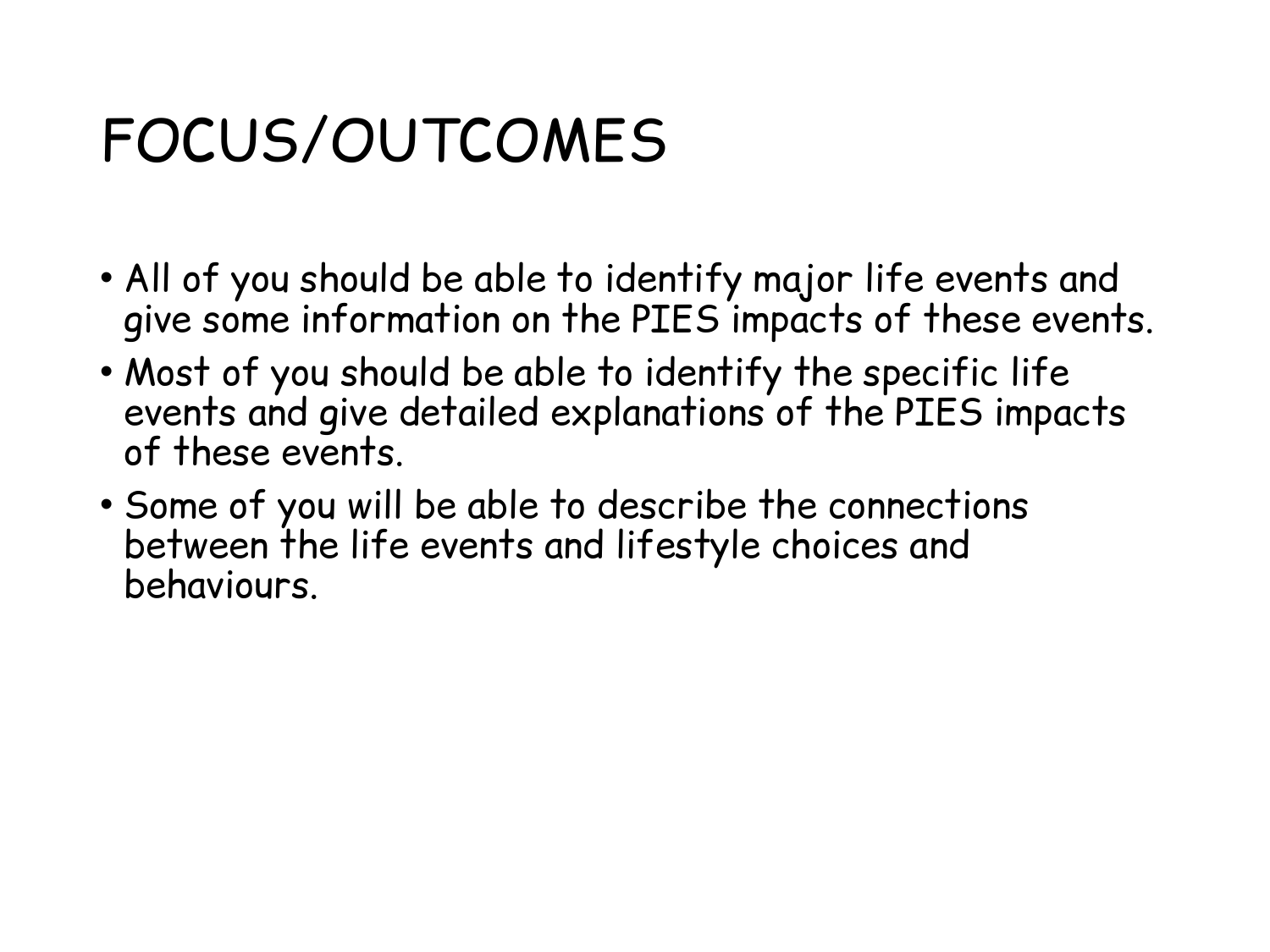

# FOCUS/OUTCOMES
All of you should be able to identify major life events and give some information on the PIES impacts of these events.
Most of you should be able to identify the specific life events and give detailed explanations of the PIES impacts of these events.
Some of you will be able to describe the connections between the life events and lifestyle choices and behaviours.